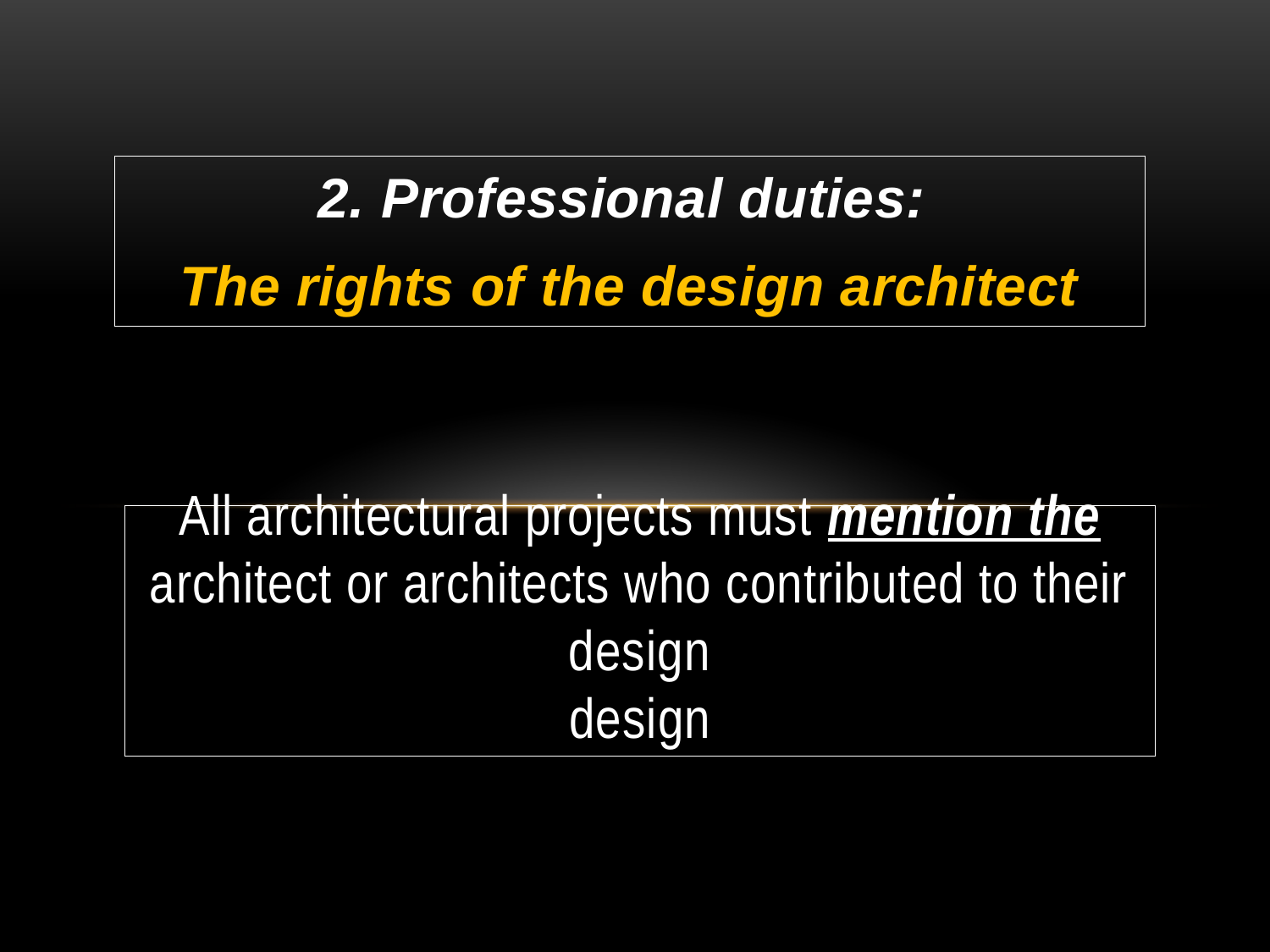

2. Professional duties:
The rights of the design architect
# All architectural projects must mention the architect or architects who contributed to their design design